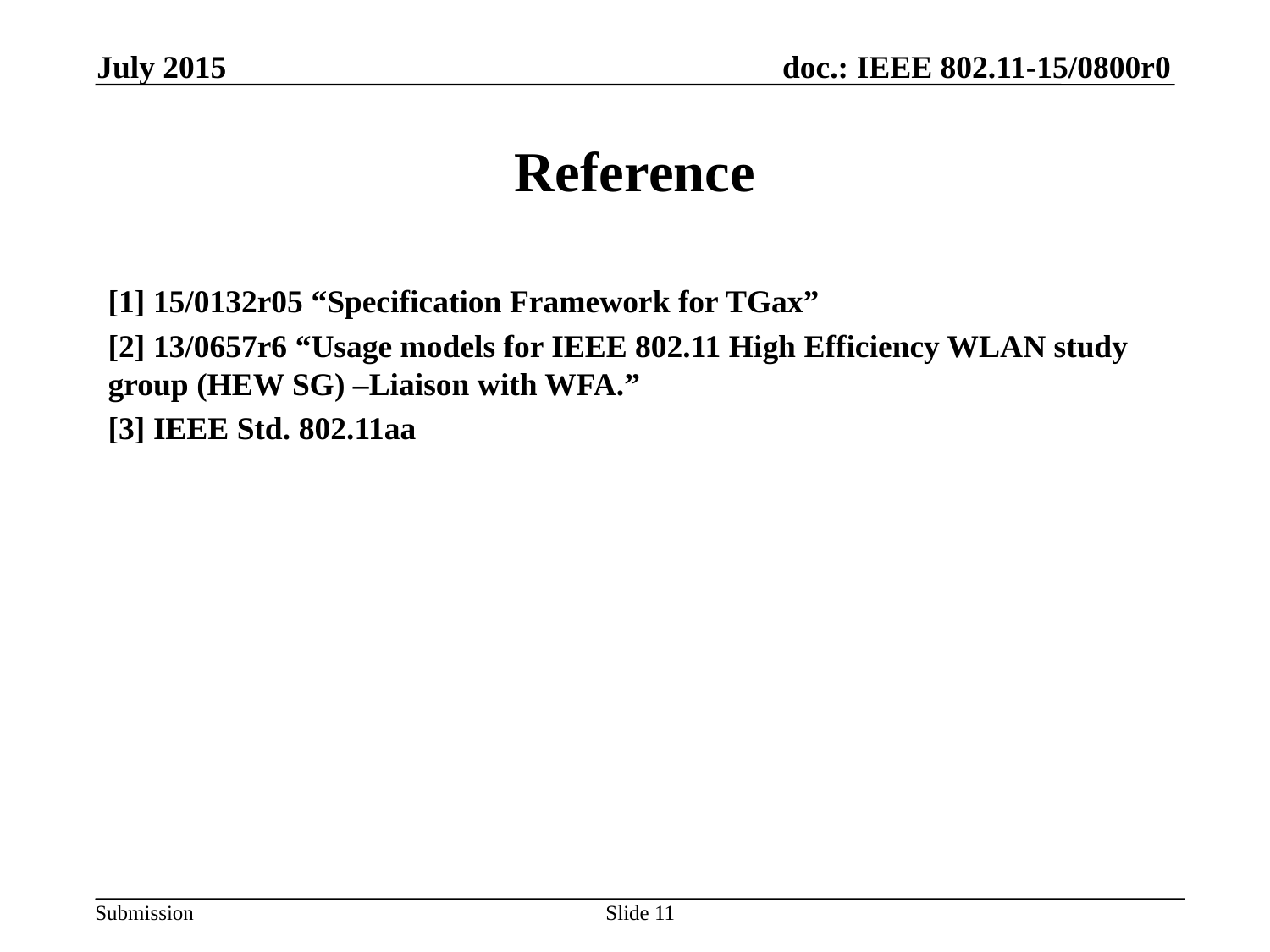

July 2015
# Reference
[1] 15/0132r05 “Specification Framework for TGax”
[2] 13/0657r6 “Usage models for IEEE 802.11 High Efficiency WLAN study group (HEW SG) –Liaison with WFA.”
[3] IEEE Std. 802.11aa
Slide 11
Yusuke Tanaka, Sony Corporation